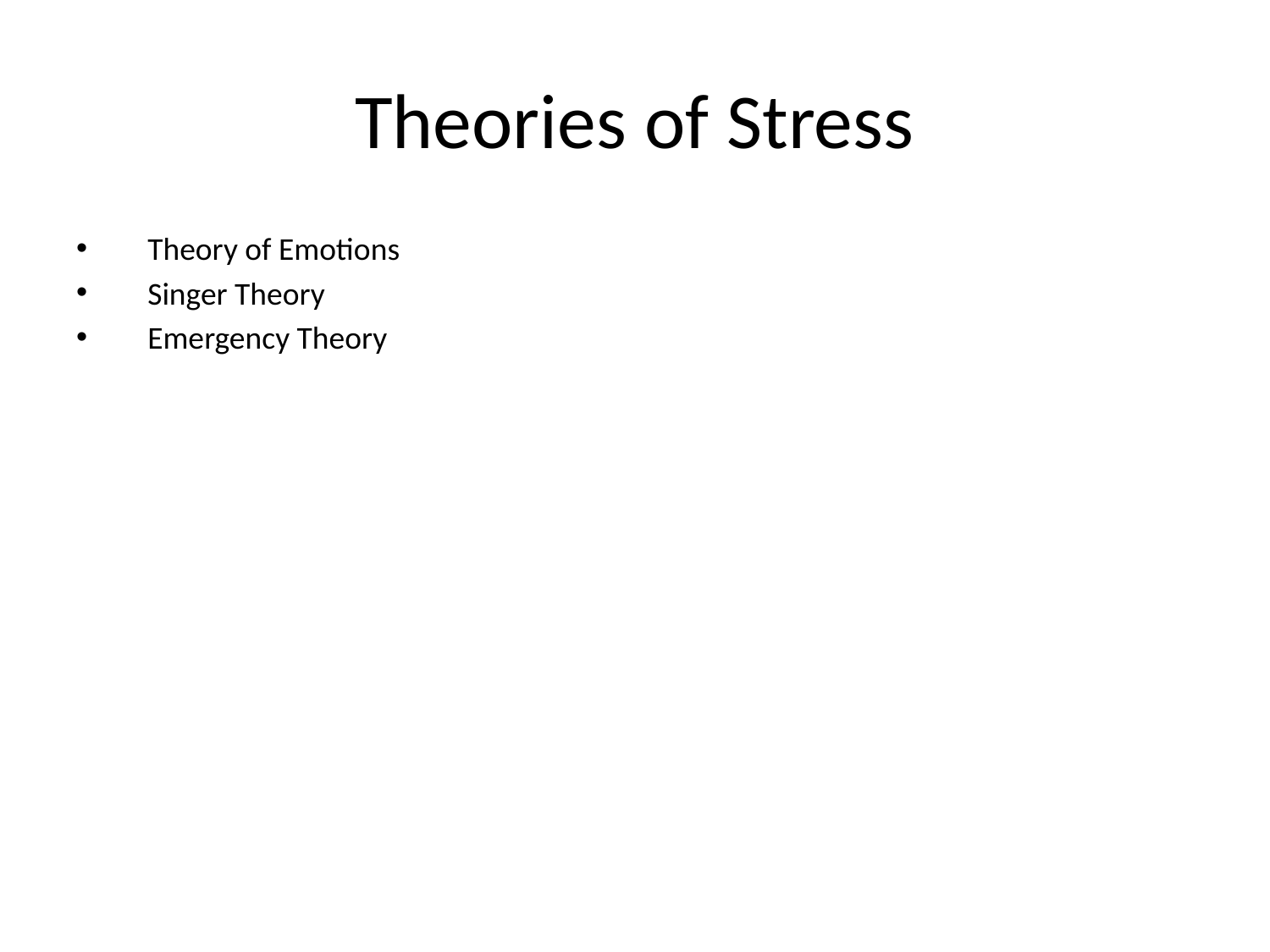

# Theories of Stress
Theory of Emotions
Singer Theory
Emergency Theory